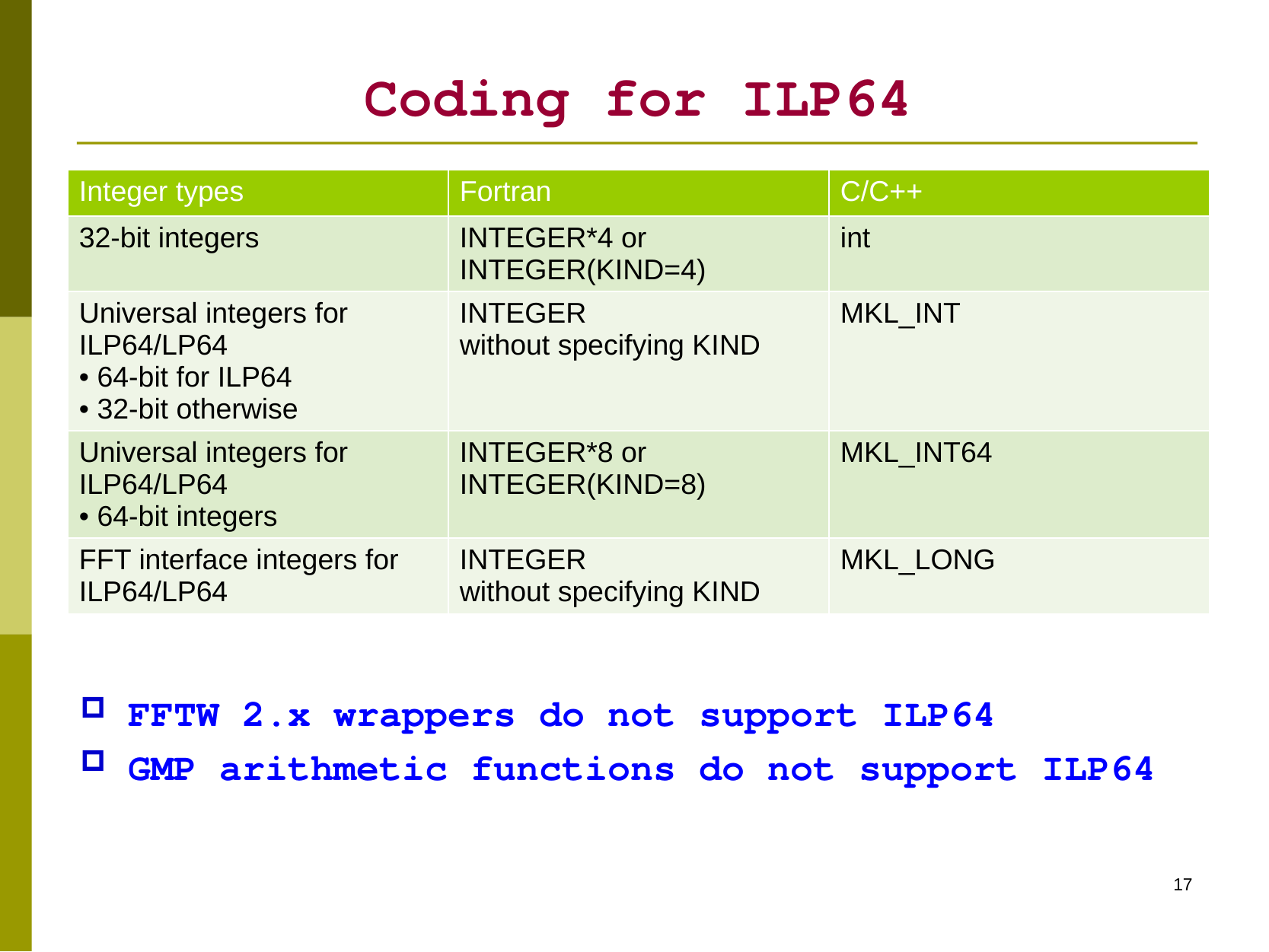

# Coding for ILP64
| Integer types | Fortran | C/C++ |
| --- | --- | --- |
| 32-bit integers | INTEGER\*4 or INTEGER(KIND=4) | int |
| Universal integers for ILP64/LP64 64-bit for ILP64 32-bit otherwise | INTEGER without specifying KIND | MKL\_INT |
| Universal integers for ILP64/LP64 64-bit integers | INTEGER\*8 or INTEGER(KIND=8) | MKL\_INT64 |
| FFT interface integers for ILP64/LP64 | INTEGER without specifying KIND | MKL\_LONG |
FFTW 2.x wrappers do not support ILP64
GMP arithmetic functions do not support ILP64
17